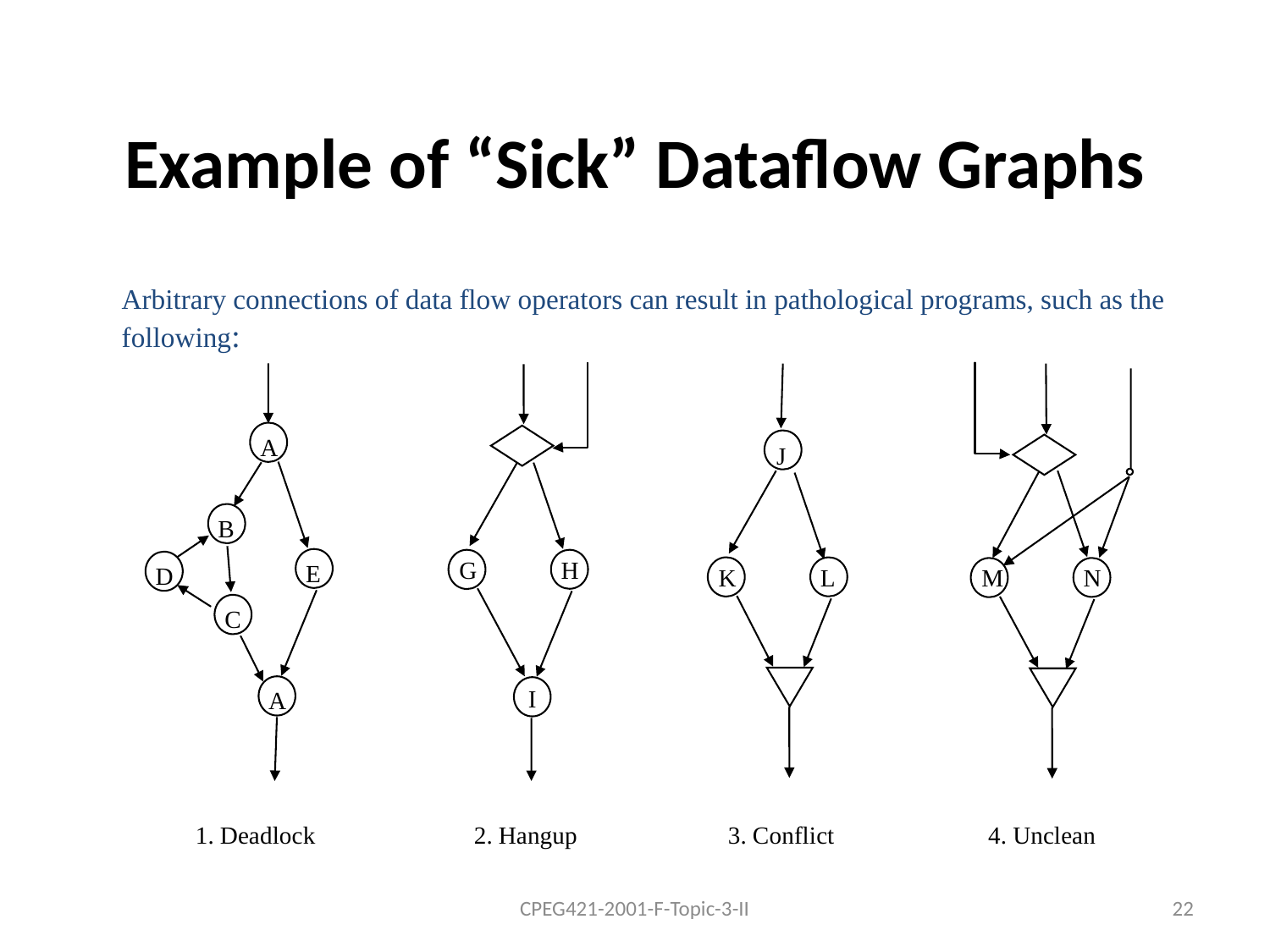

# Example of “Sick” Dataflow Graphs
Arbitrary connections of data flow operators can result in pathological programs, such as the following:

A

J

B

G
H

E
D
K
L
M
N

C

I
A

1. Deadlock		    2. Hangup	    3. Conflict	     4. Unclean
CPEG421-2001-F-Topic-3-II
22